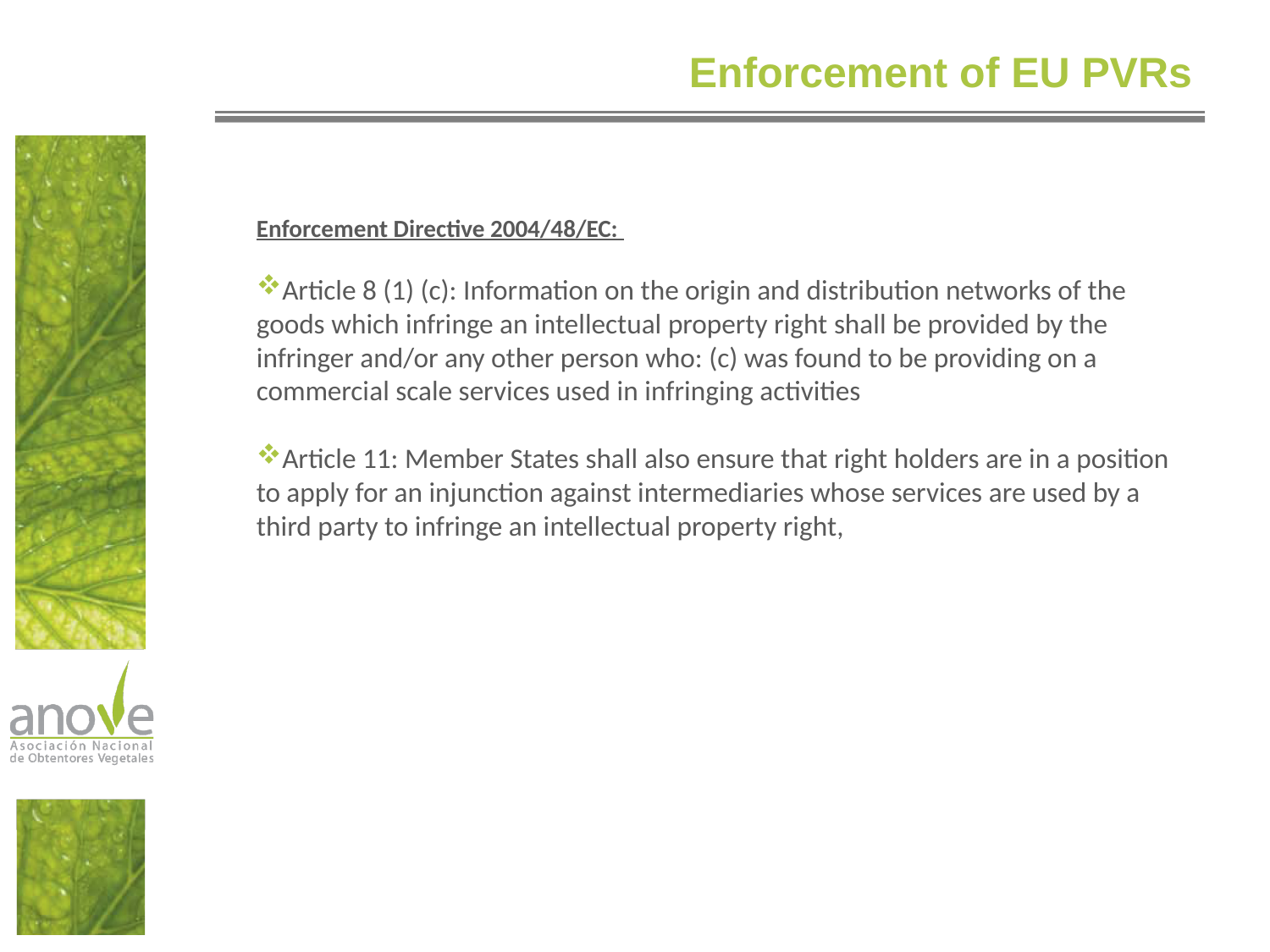

Enforcement of EU PVRs
Enforcement Directive 2004/48/EC:

Article 8 (1) (c): Information on the origin and distribution networks of the goods which infringe an intellectual property right shall be provided by the infringer and/or any other person who: (c) was found to be providing on a commercial scale services used in infringing activities

Article 11: Member States shall also ensure that right holders are in a position to apply for an injunction against intermediaries whose services are used by a third party to infringe an intellectual property right,